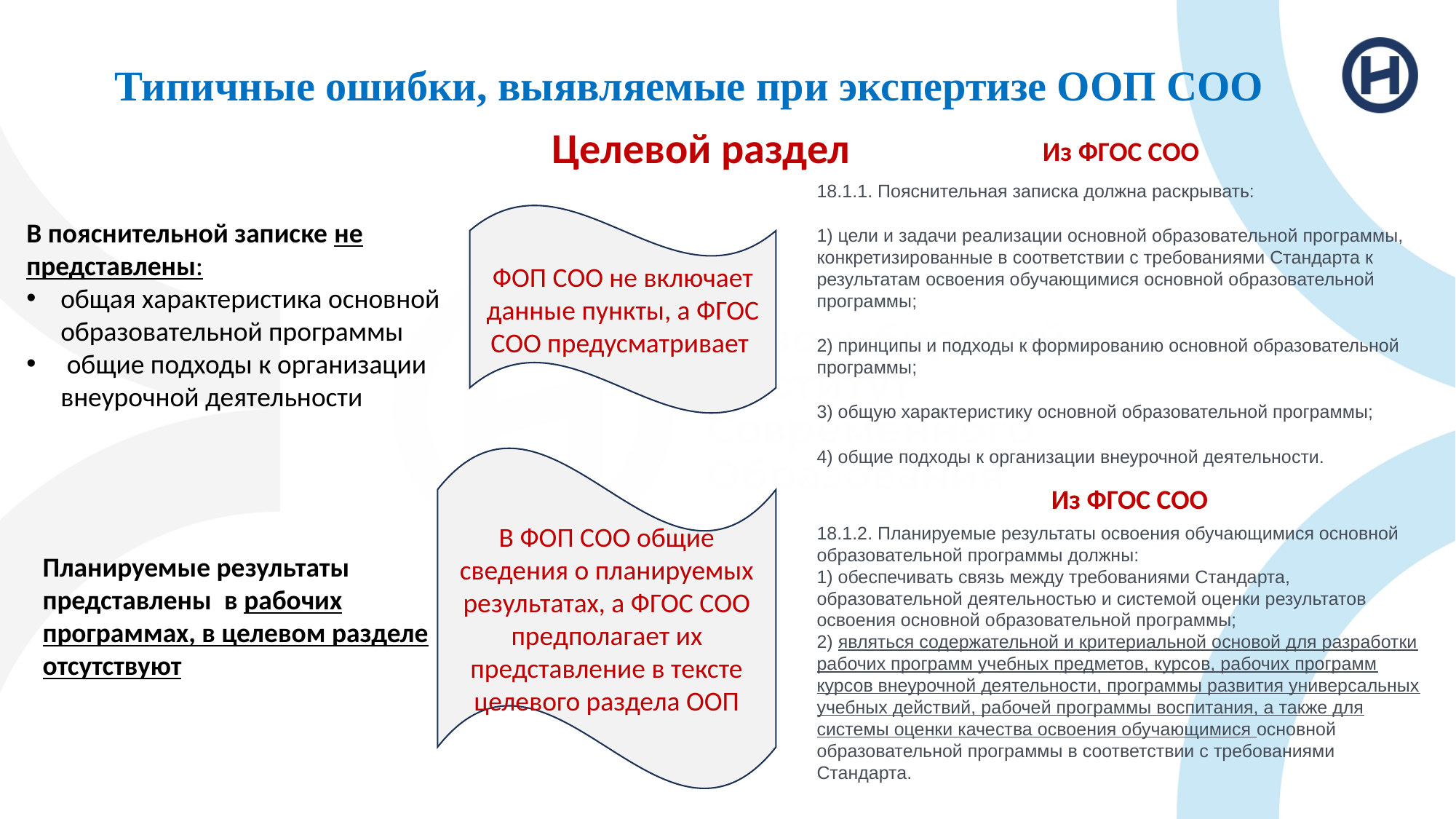

Типичные ошибки, выявляемые при экспертизе ООП СОО

Целевой раздел
Из ФГОС СОО
18.1.1. Пояснительная записка должна раскрывать:
1) цели и задачи реализации основной образовательной программы, конкретизированные в соответствии с требованиями Стандарта к результатам освоения обучающимися основной образовательной программы;
2) принципы и подходы к формированию основной образовательной программы;
3) общую характеристику основной образовательной программы;
4) общие подходы к организации внеурочной деятельности.
ФОП СОО не включает данные пункты, а ФГОС СОО предусматривает
В пояснительной записке не представлены:
общая характеристика основной образовательной программы
 общие подходы к организации внеурочной деятельности
В ФОП СОО общие сведения о планируемых результатах, а ФГОС СОО предполагает их представление в тексте целевого раздела ООП
Из ФГОС СОО
18.1.2. Планируемые результаты освоения обучающимися основной образовательной программы должны:
1) обеспечивать связь между требованиями Стандарта, образовательной деятельностью и системой оценки результатов освоения основной образовательной программы;
2) являться содержательной и критериальной основой для разработки рабочих программ учебных предметов, курсов, рабочих программ курсов внеурочной деятельности, программы развития универсальных учебных действий, рабочей программы воспитания, а также для системы оценки качества освоения обучающимися основной образовательной программы в соответствии с требованиями Стандарта.
Планируемые результаты представлены  в рабочих программах, в целевом разделе отсутствуют